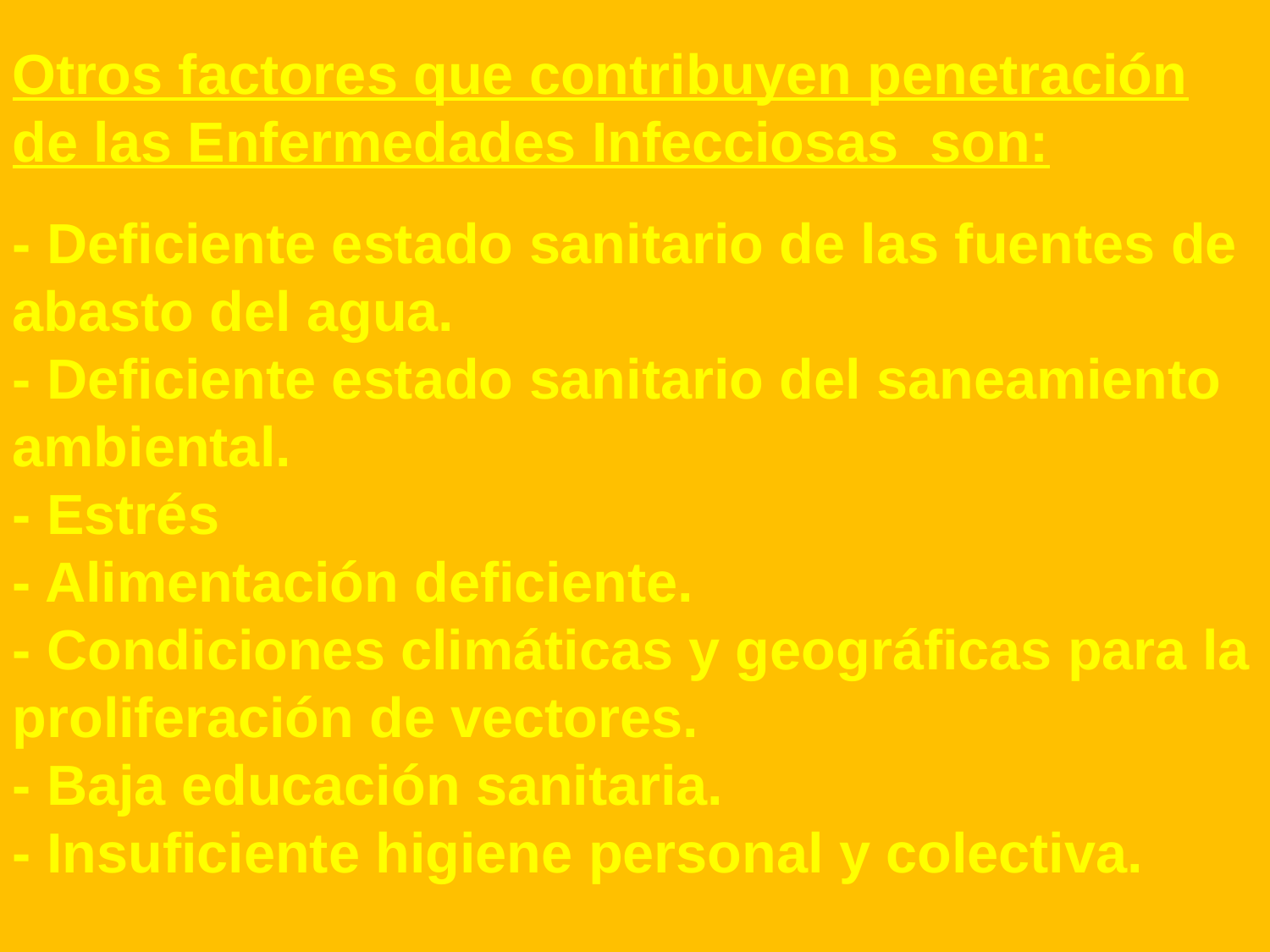

Otros factores que contribuyen penetración de las Enfermedades Infecciosas  son:

- Deficiente estado sanitario de las fuentes de abasto del agua.
- Deficiente estado sanitario del saneamiento ambiental.
- Estrés
- Alimentación deficiente.
- Condiciones climáticas y geográficas para la proliferación de vectores.
- Baja educación sanitaria.
- Insuficiente higiene personal y colectiva.